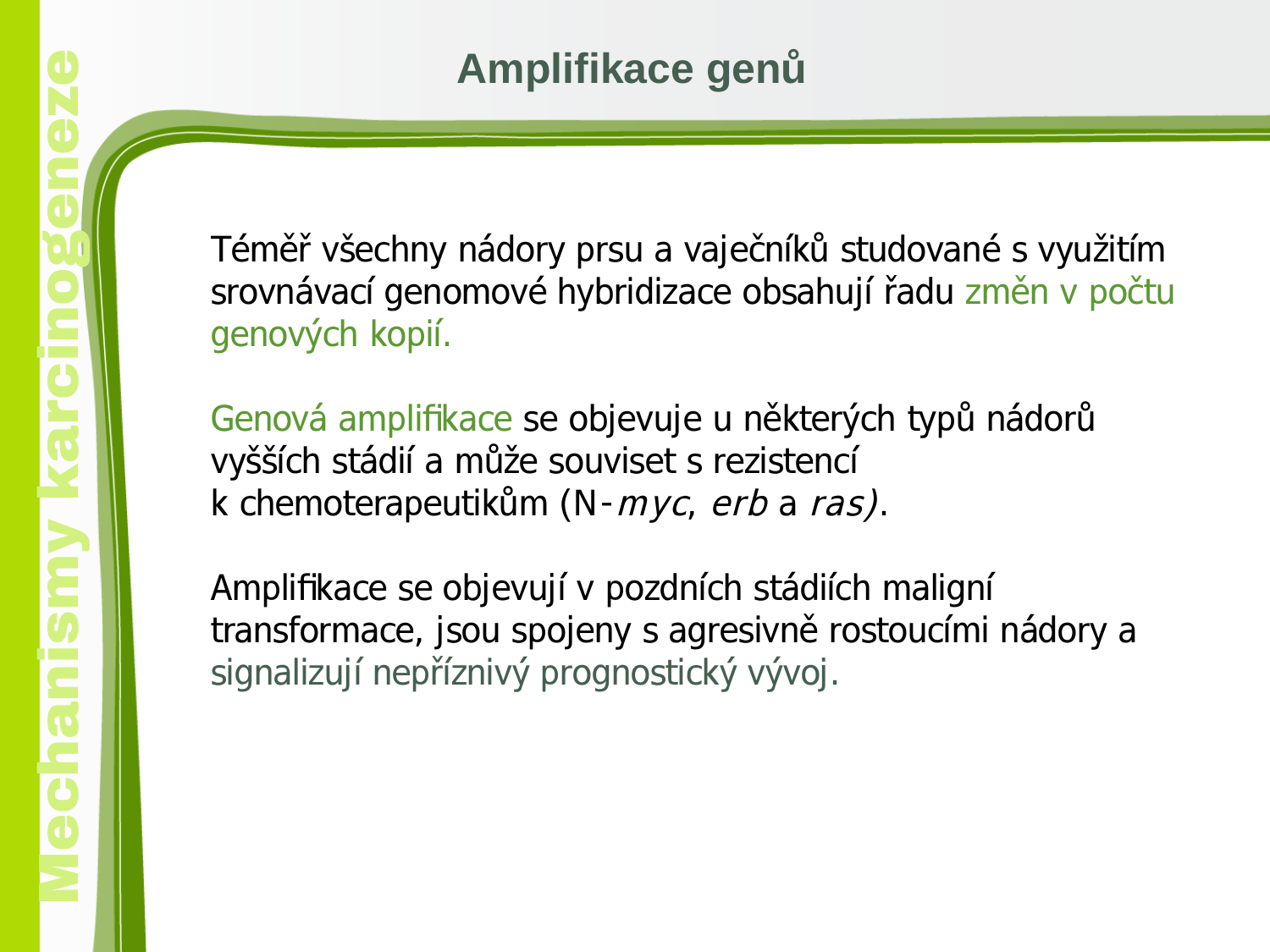

Amplifikace genů

Téměř všechny nádory prsu a vaječníků studované s využitím srovnávací genomové hybridizace obsahují řadu změn v počtu genových kopií.

Genová amplifikace se objevuje u některých typů nádorů vyšších stádií a může souviset s rezistencí k chemoterapeutikům (N-myc, erb a ras).

Amplifikace se objevují v pozdních stádiích maligní transformace, jsou spojeny s agresivně rostoucími nádory a signalizují nepříznivý prognostický vývoj.

26